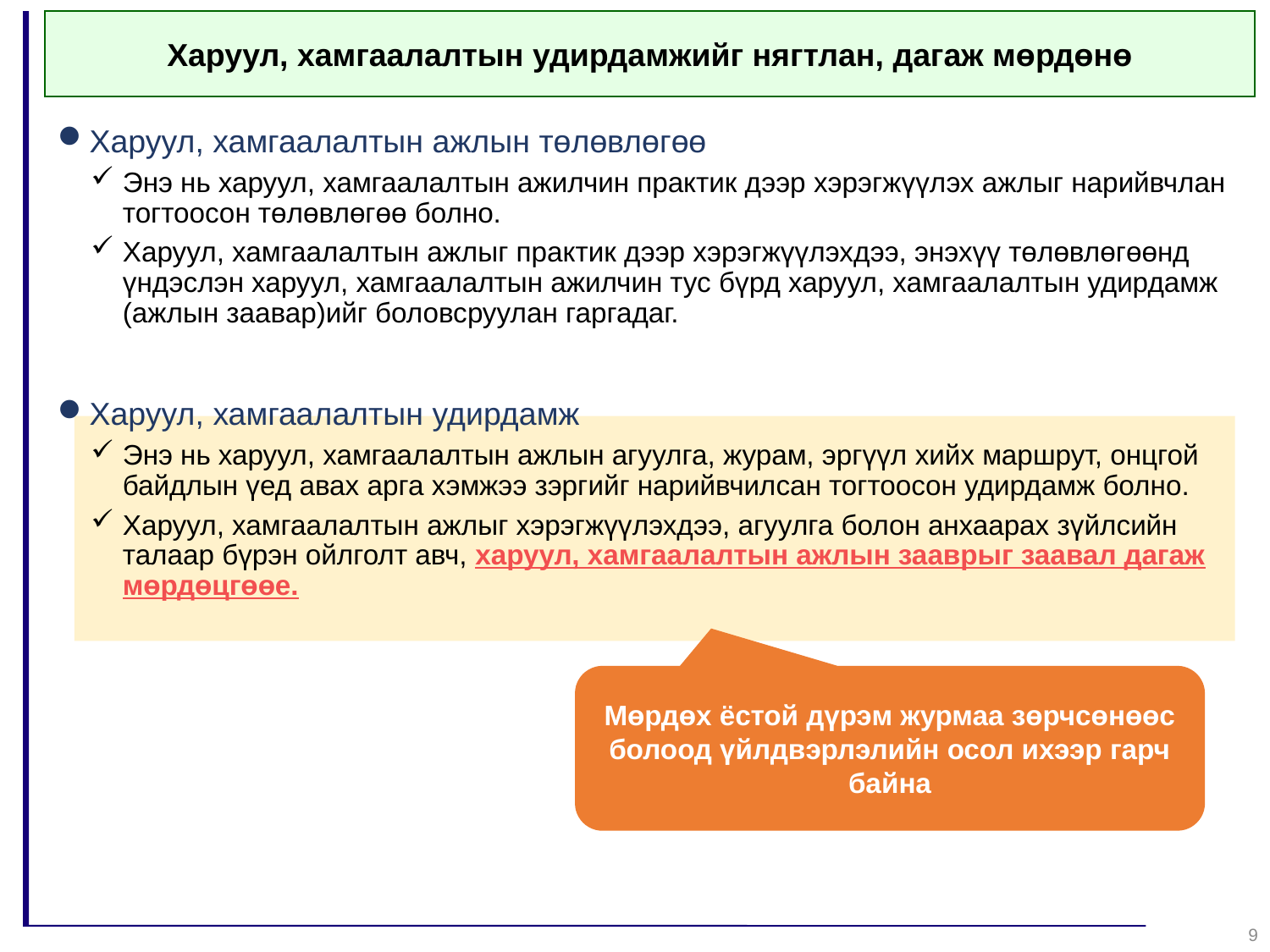

Харуул, хамгаалалтын удирдамжийг нягтлан, дагаж мөрдөнө
Харуул, хамгаалалтын ажлын төлөвлөгөө
Энэ нь харуул, хамгаалалтын ажилчин практик дээр хэрэгжүүлэх ажлыг нарийвчлан тогтоосон төлөвлөгөө болно.
Харуул, хамгаалалтын ажлыг практик дээр хэрэгжүүлэхдээ, энэхүү төлөвлөгөөнд үндэслэн харуул, хамгаалалтын ажилчин тус бүрд харуул, хамгаалалтын удирдамж (ажлын заавар)ийг боловсруулан гаргадаг.

Харуул, хамгаалалтын удирдамж
Энэ нь харуул, хамгаалалтын ажлын агуулга, журам, эргүүл хийх маршрут, онцгой байдлын үед авах арга хэмжээ зэргийг нарийвчилсан тогтоосон удирдамж болно.
Харуул, хамгаалалтын ажлыг хэрэгжүүлэхдээ, агуулга болон анхаарах зүйлсийн талаар бүрэн ойлголт авч, харуул, хамгаалалтын ажлын зааврыг заавал дагаж мөрдөцгөөе.

Мөрдөх ёстой дүрэм журмаа зөрчсөнөөс болоод үйлдвэрлэлийн осол ихээр гарч байна
9